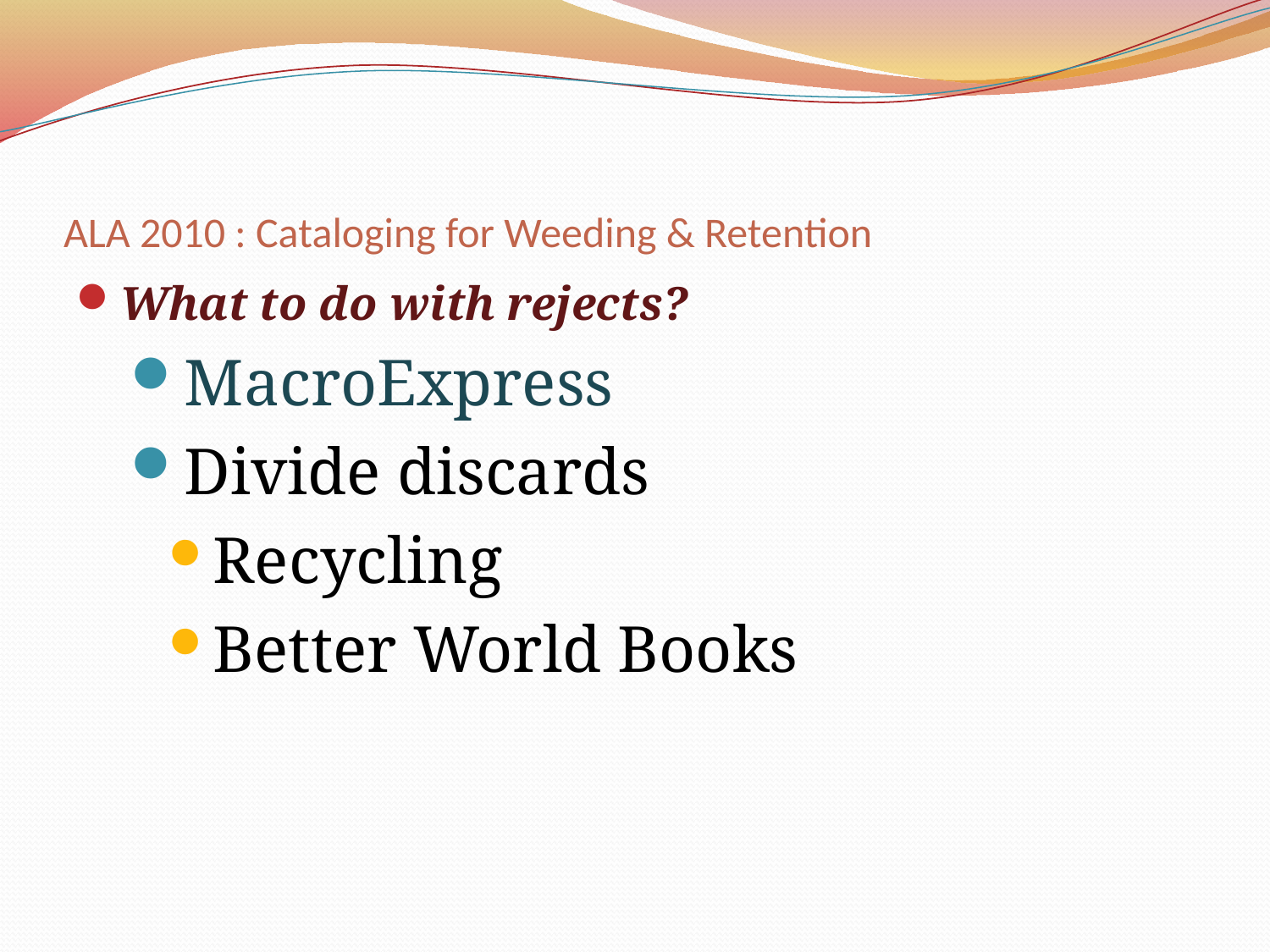

# ALA 2010 : Cataloging for Weeding & Retention
What to do with rejects?
MacroExpress
Divide discards
Recycling
Better World Books